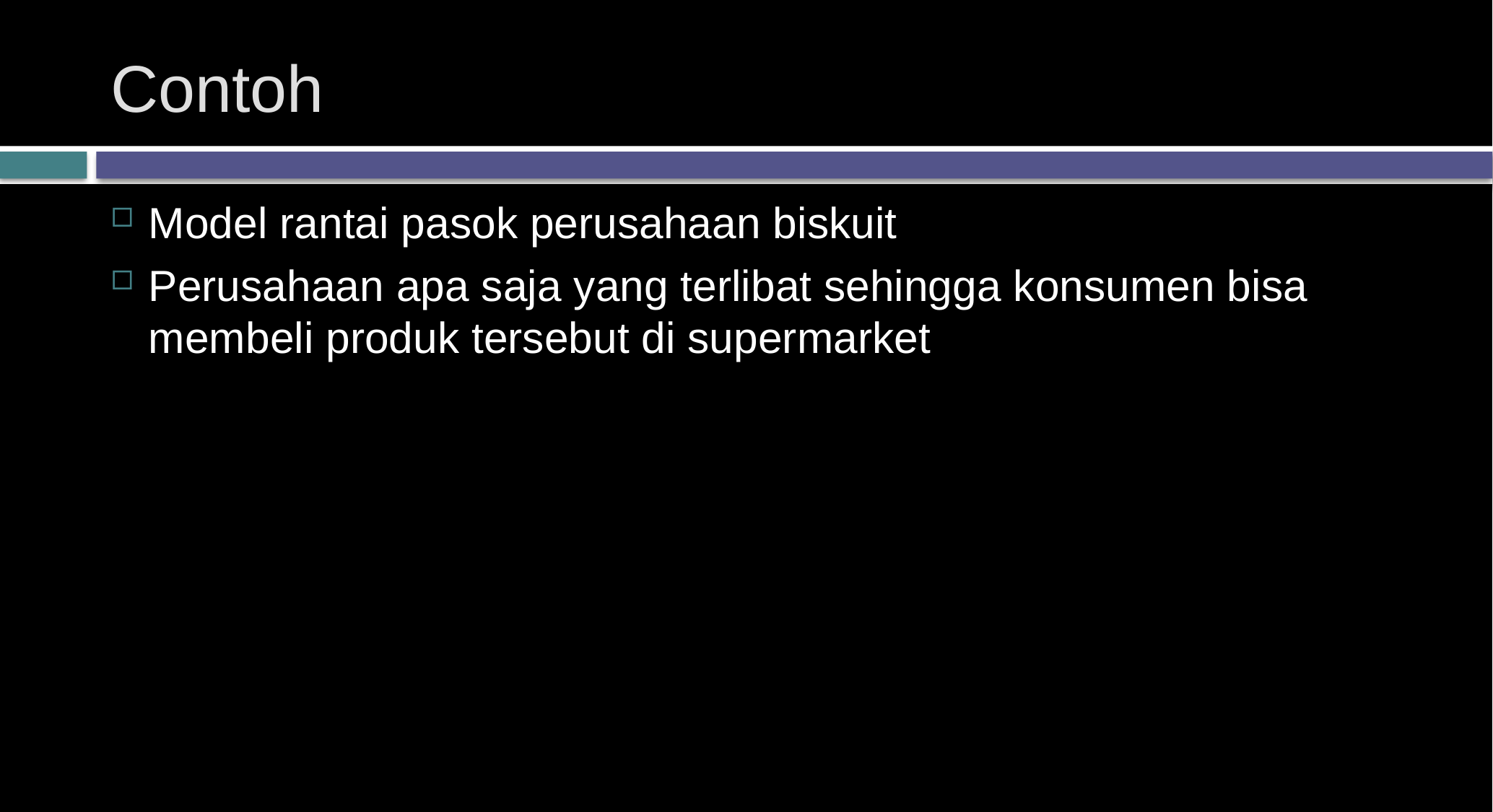

# Contoh
Model rantai pasok perusahaan biskuit
Perusahaan apa saja yang terlibat sehingga konsumen bisa membeli produk tersebut di supermarket